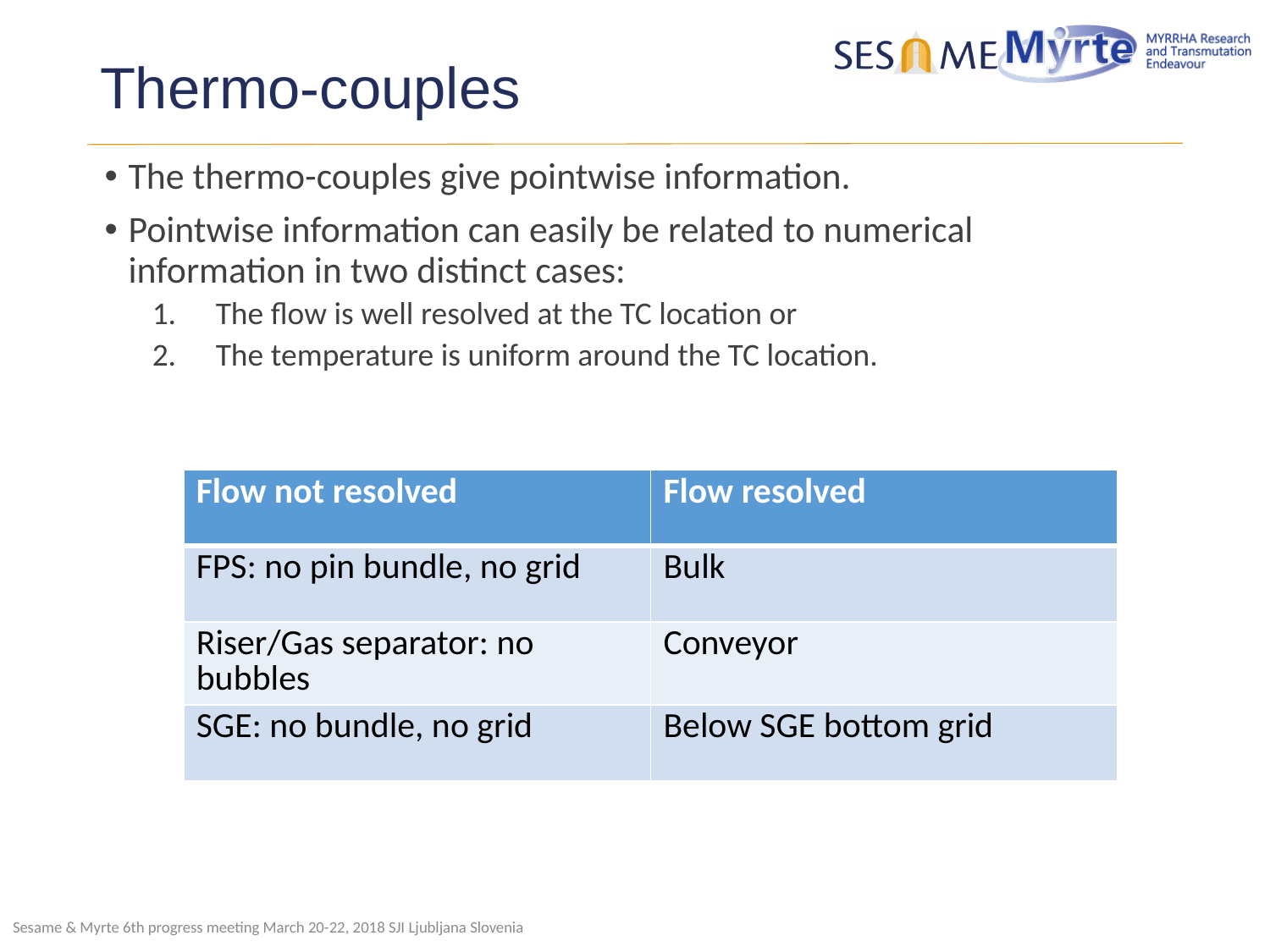

# Thermo-couples
The thermo-couples give pointwise information.
Pointwise information can easily be related to numerical information in two distinct cases:
The flow is well resolved at the TC location or
The temperature is uniform around the TC location.
| Flow not resolved | Flow resolved |
| --- | --- |
| FPS: no pin bundle, no grid | Bulk |
| Riser/Gas separator: no bubbles | Conveyor |
| SGE: no bundle, no grid | Below SGE bottom grid |
Sesame & Myrte 6th progress meeting March 20-22, 2018 SJI Ljubljana Slovenia